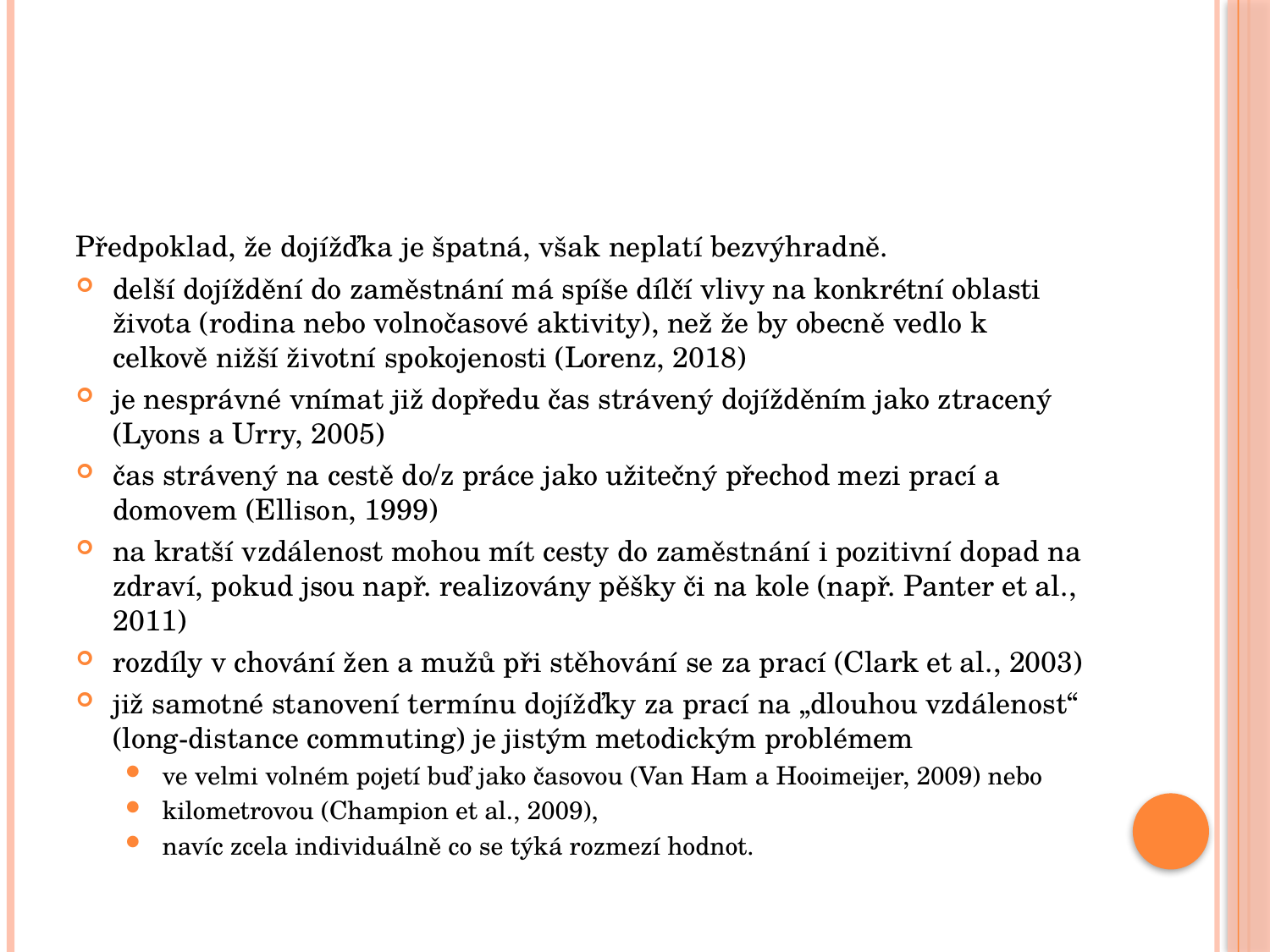

#
Předpoklad, že dojížďka je špatná, však neplatí bezvýhradně.
delší dojíždění do zaměstnání má spíše dílčí vlivy na konkrétní oblasti života (rodina nebo volnočasové aktivity), než že by obecně vedlo k celkově nižší životní spokojenosti (Lorenz, 2018)
je nesprávné vnímat již dopředu čas strávený dojížděním jako ztracený (Lyons a Urry, 2005)
čas strávený na cestě do/z práce jako užitečný přechod mezi prací a domovem (Ellison, 1999)
na kratší vzdálenost mohou mít cesty do zaměstnání i pozitivní dopad na zdraví, pokud jsou např. realizovány pěšky či na kole (např. Panter et al., 2011)
rozdíly v chování žen a mužů při stěhování se za prací (Clark et al., 2003)
již samotné stanovení termínu dojížďky za prací na „dlouhou vzdálenost“ (long‐distance commuting) je jistým metodickým problémem
ve velmi volném pojetí buď jako časovou (Van Ham a Hooimeijer, 2009) nebo
kilometrovou (Champion et al., 2009),
navíc zcela individuálně co se týká rozmezí hodnot.